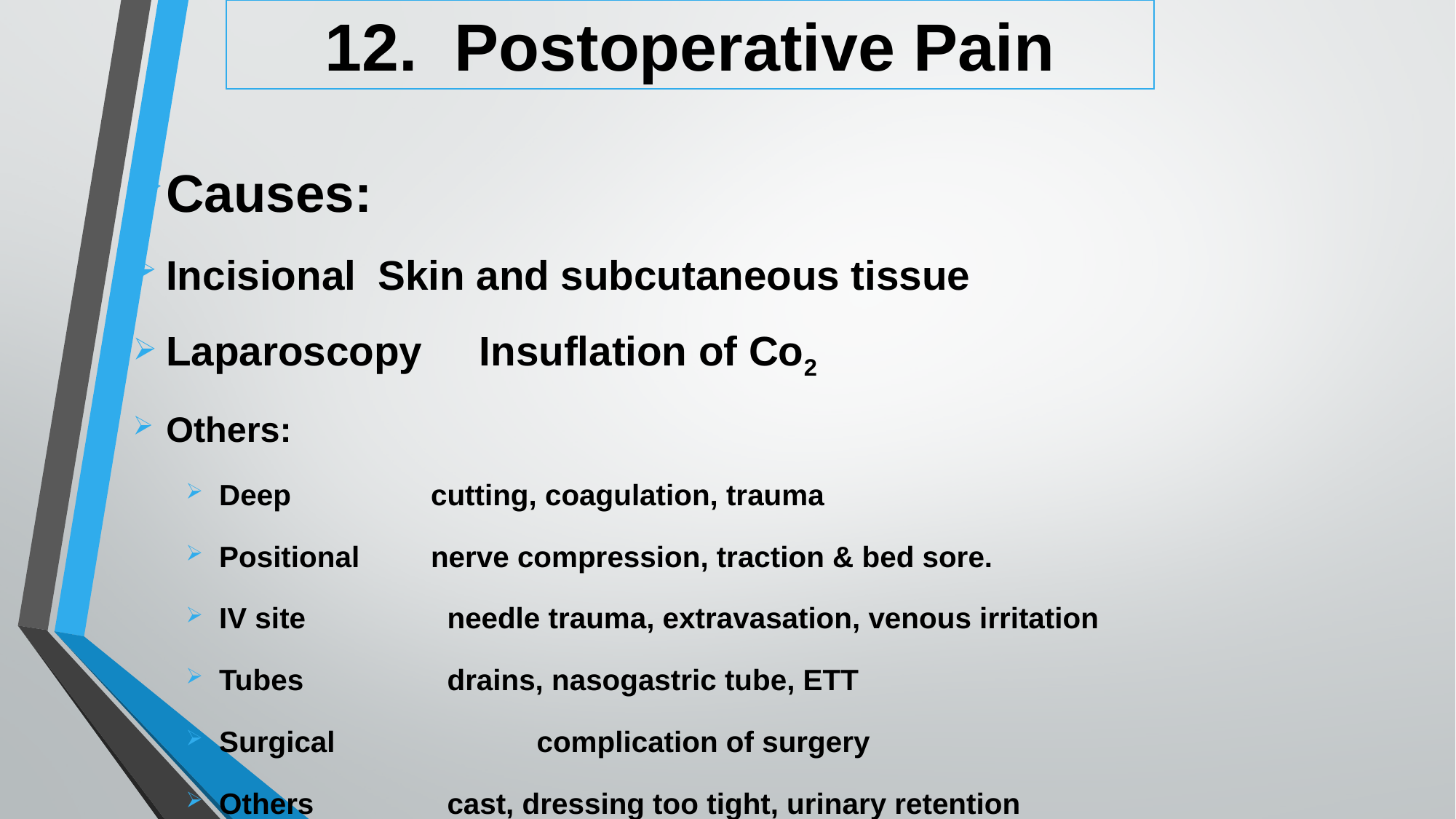

12.  Postoperative Pain
Causes:
Incisional		Skin and subcutaneous tissue
Laparoscopy     Insuflation of Co2
Others:
Deep 	    	cutting, coagulation, trauma
Positional		nerve compression, traction & bed sore.
IV site	               needle trauma, extravasation, venous irritation
Tubes 	               drains, nasogastric tube, ETT
Surgical 	 	complication of surgery
Others	               cast, dressing too tight, urinary retention